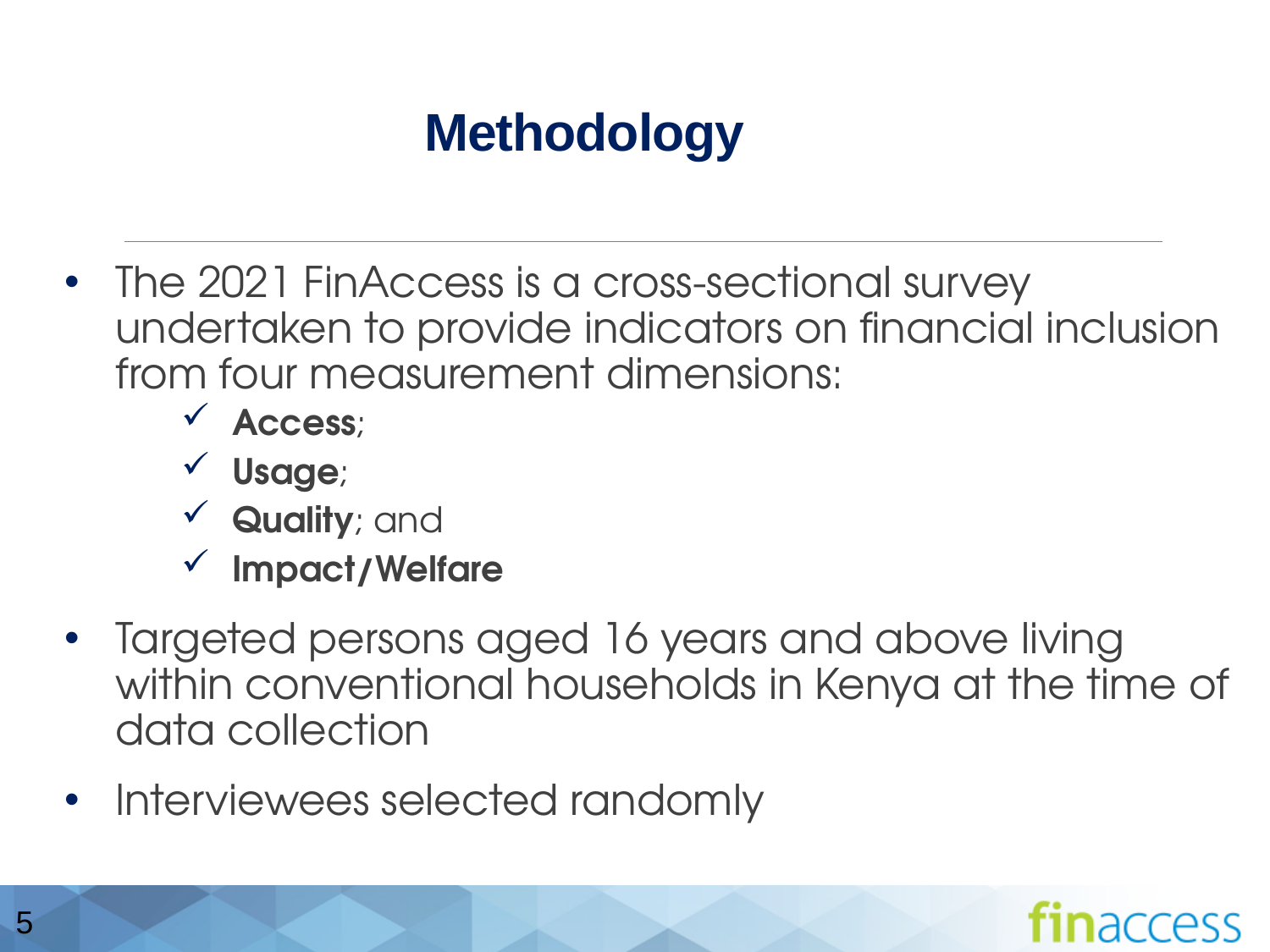

# Methodology
The 2021 FinAccess is a cross-sectional survey undertaken to provide indicators on financial inclusion from four measurement dimensions:
Access;
Usage;
Quality; and
Impact/Welfare
Targeted persons aged 16 years and above living within conventional households in Kenya at the time of data collection
Interviewees selected randomly
5